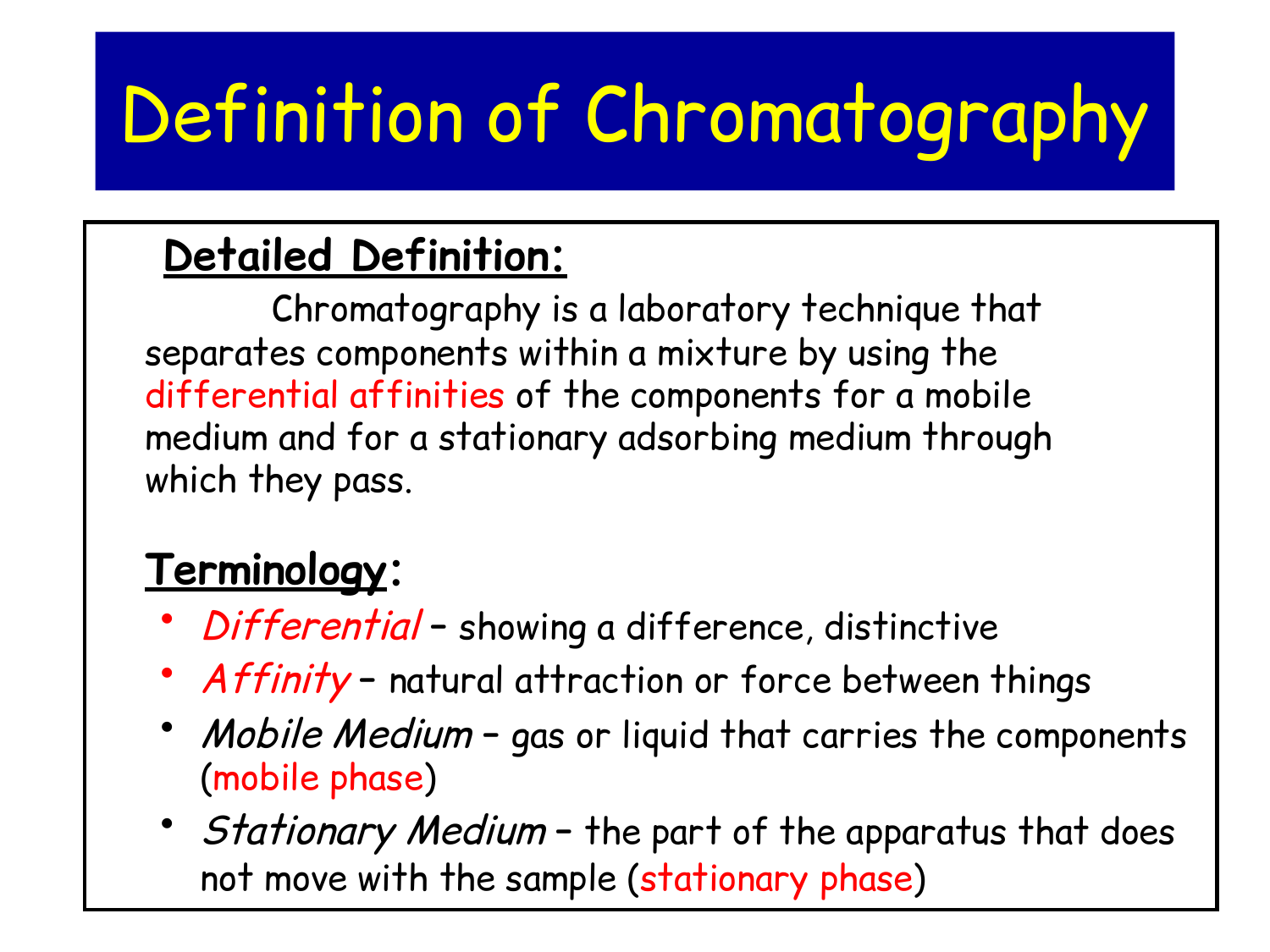

# Definition of Chromatography
	 Detailed Definition:
		Chromatography is a laboratory technique that 	separates components within a mixture by using the 	differential affinities of the components for a mobile 	medium and for a stationary adsorbing medium through 	which they pass.

	Terminology:
Differential – showing a difference, distinctive
Affinity – natural attraction or force between things
Mobile Medium – gas or liquid that carries the components (mobile phase)
Stationary Medium – the part of the apparatus that does not move with the sample (stationary phase)